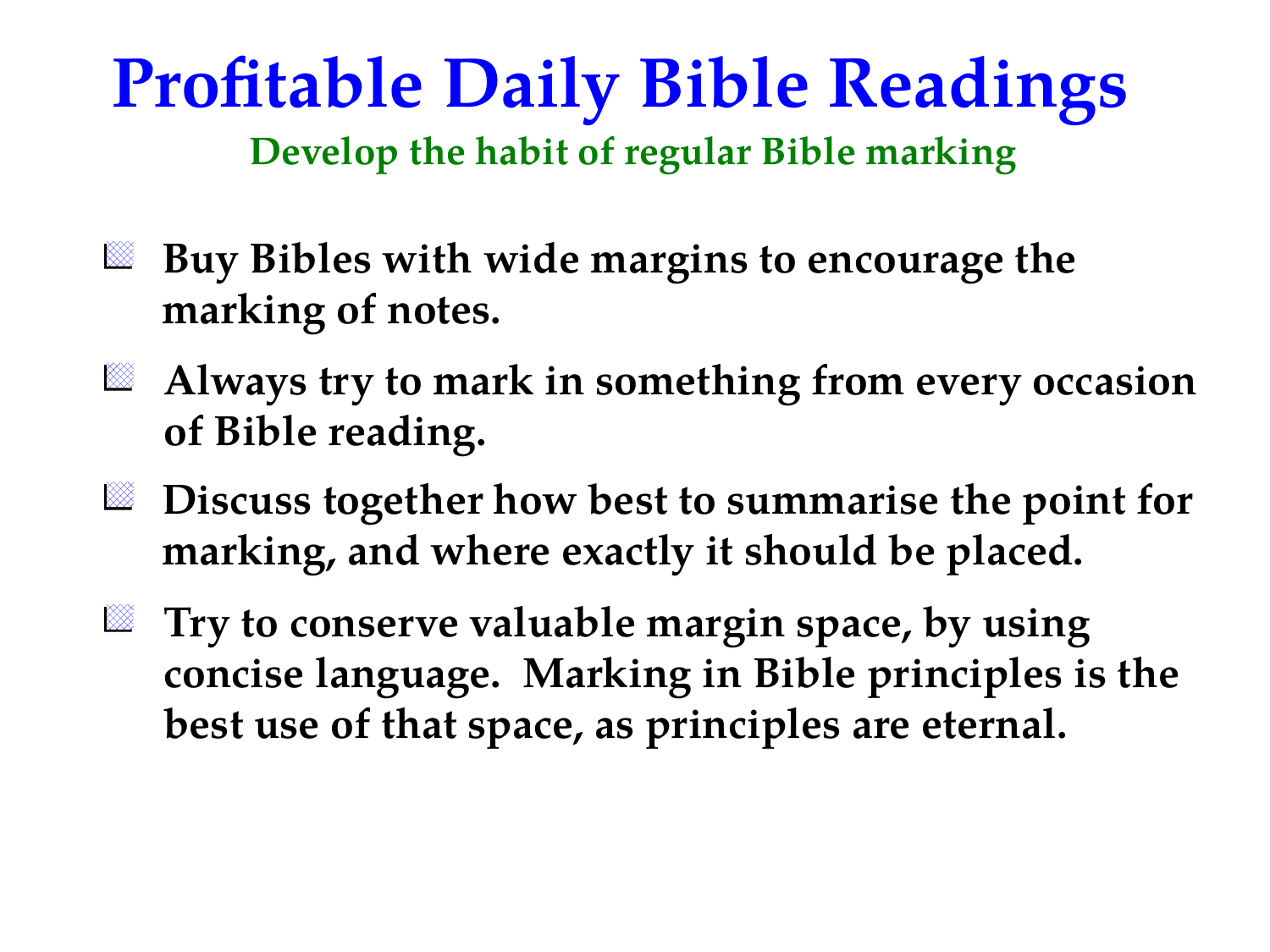

Profitable Daily Bible Readings
Develop the habit of regular Bible marking
Buy Bibles with wide margins to encourage the  marking of notes.

Always try to mark in something from every occasion of Bible reading.

Discuss together how best to summarise the point for marking, and where exactly it should be placed.

Try to conserve valuable margin space, by using concise language.  Marking in Bible principles is the best use of that space, as principles are eternal.